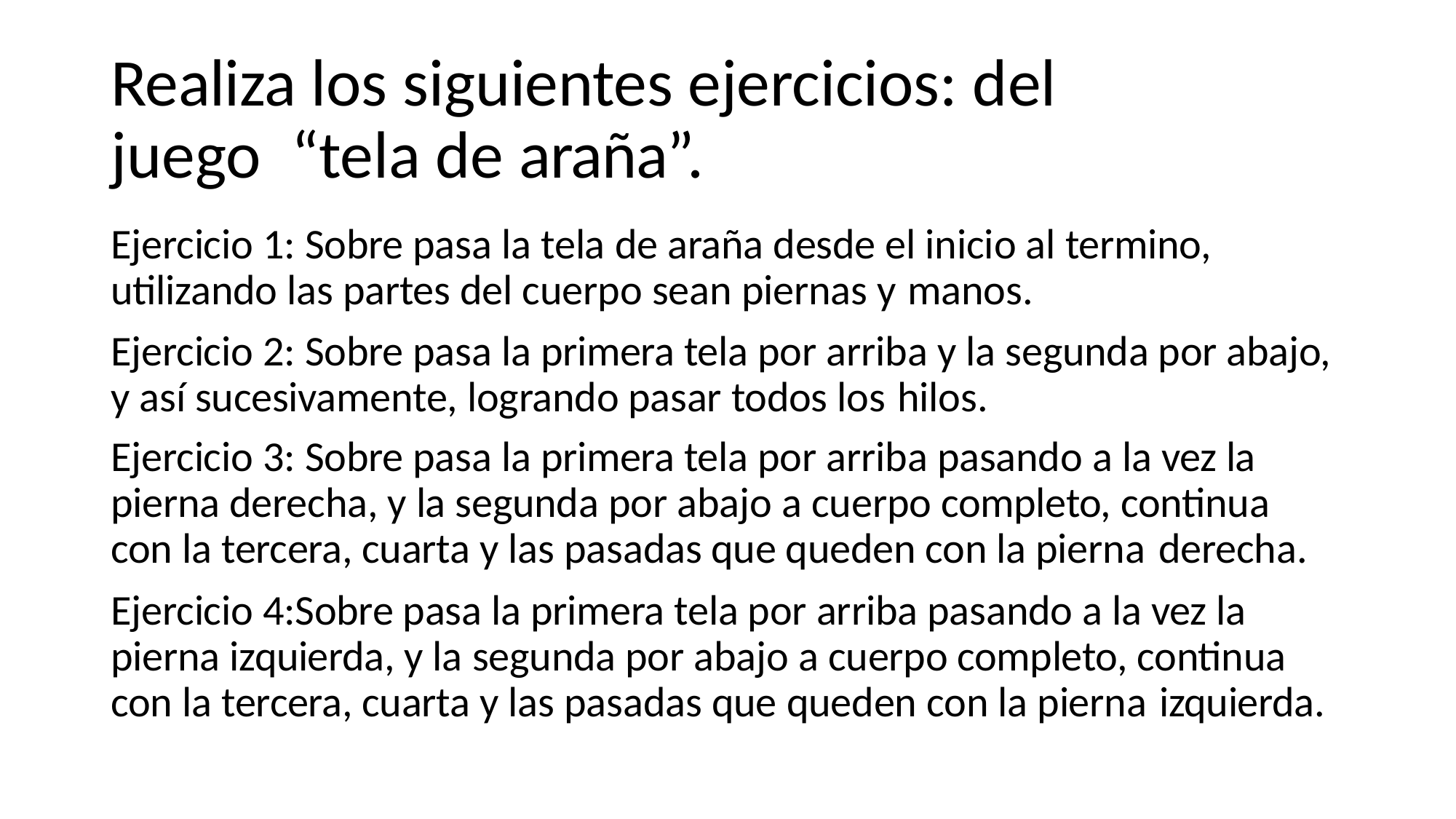

# Realiza los siguientes ejercicios: del juego  “tela de araña”.
Ejercicio 1: Sobre pasa la tela de araña desde el inicio al termino,  utilizando las partes del cuerpo sean piernas y manos.
Ejercicio 2: Sobre pasa la primera tela por arriba y la segunda por abajo,  y así sucesivamente, logrando pasar todos los hilos.
Ejercicio 3: Sobre pasa la primera tela por arriba pasando a la vez la  pierna derecha, y la segunda por abajo a cuerpo completo, continua  con la tercera, cuarta y las pasadas que queden con la pierna derecha.
Ejercicio 4:Sobre pasa la primera tela por arriba pasando a la vez la  pierna izquierda, y la segunda por abajo a cuerpo completo, continua  con la tercera, cuarta y las pasadas que queden con la pierna izquierda.